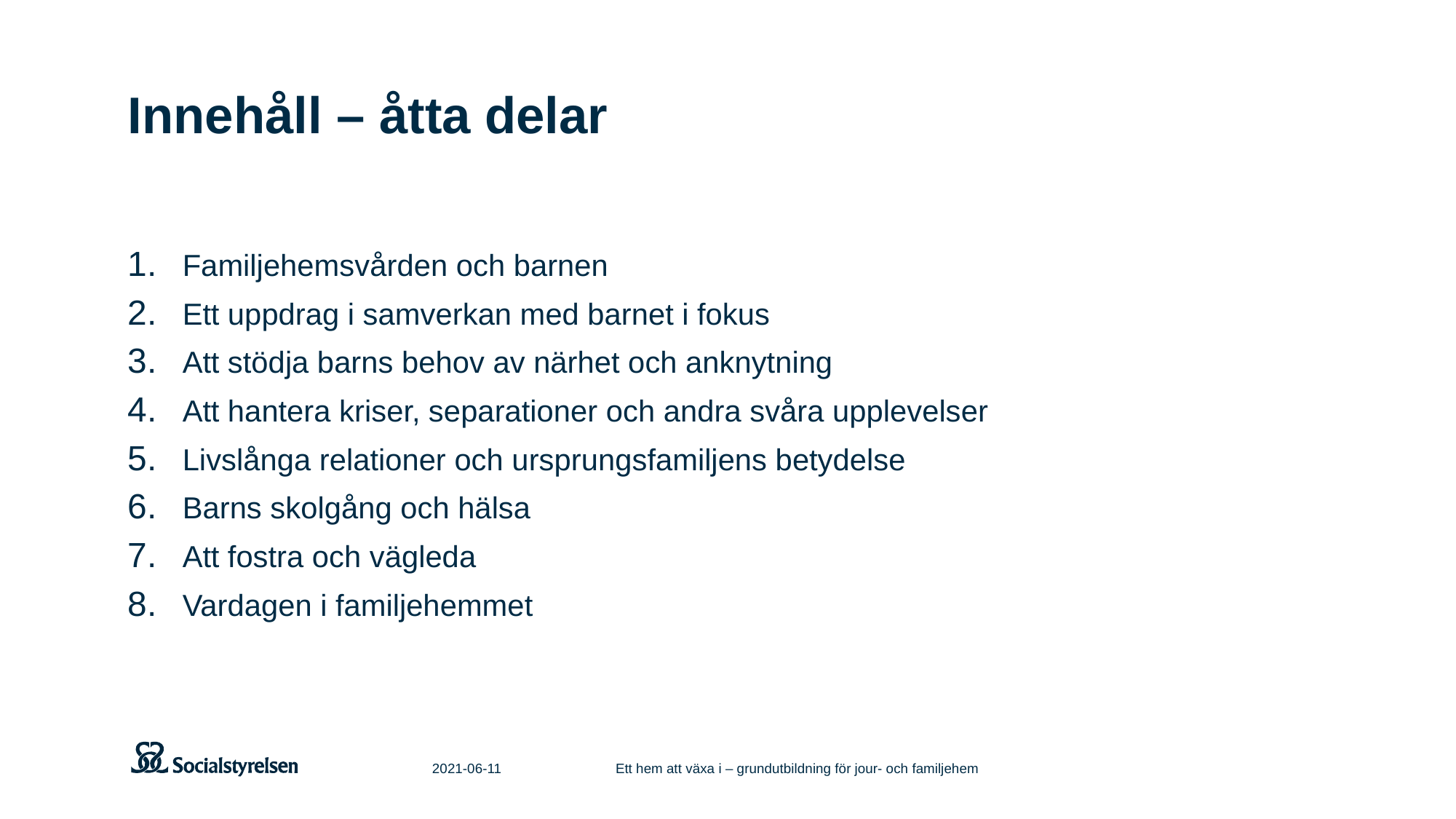

# Innehåll – åtta delar
Familjehemsvården och barnen
Ett uppdrag i samverkan med barnet i fokus
Att stödja barns behov av närhet och anknytning
Att hantera kriser, separationer och andra svåra upplevelser
Livslånga relationer och ursprungsfamiljens betydelse
Barns skolgång och hälsa
Att fostra och vägleda
Vardagen i familjehemmet
2021-06-11
Ett hem att växa i – grundutbildning för jour- och familjehem